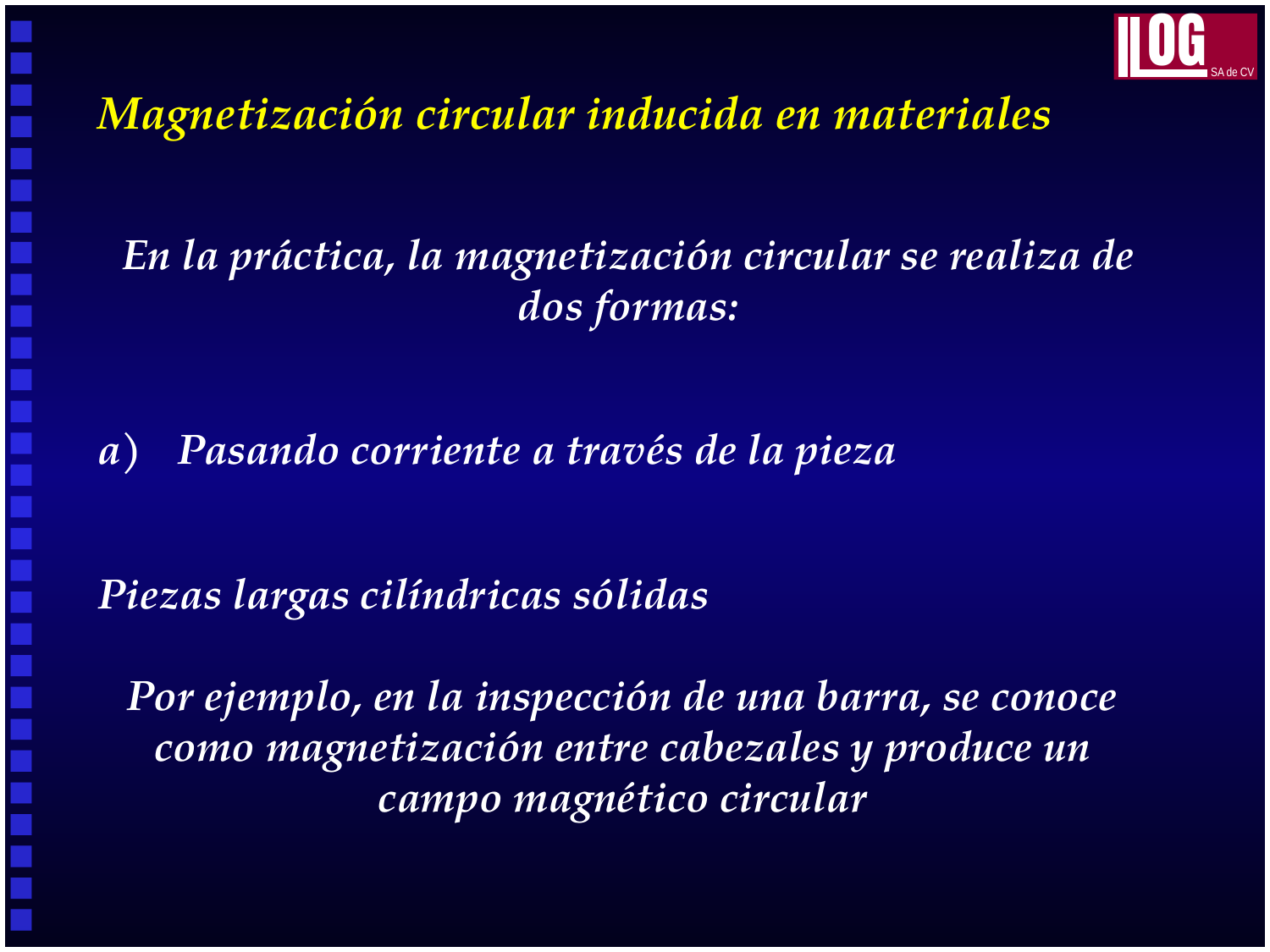

OG

SA de CV

Magnetización circular inducida en materiales
En la práctica, la magnetización circular se realiza de dos formas:
a)	Pasando corriente a través de la pieza
Piezas largas cilíndricas sólidas

Por ejemplo, en la inspección de una barra, se conoce como magnetización entre cabezales y produce un campo magnético circular